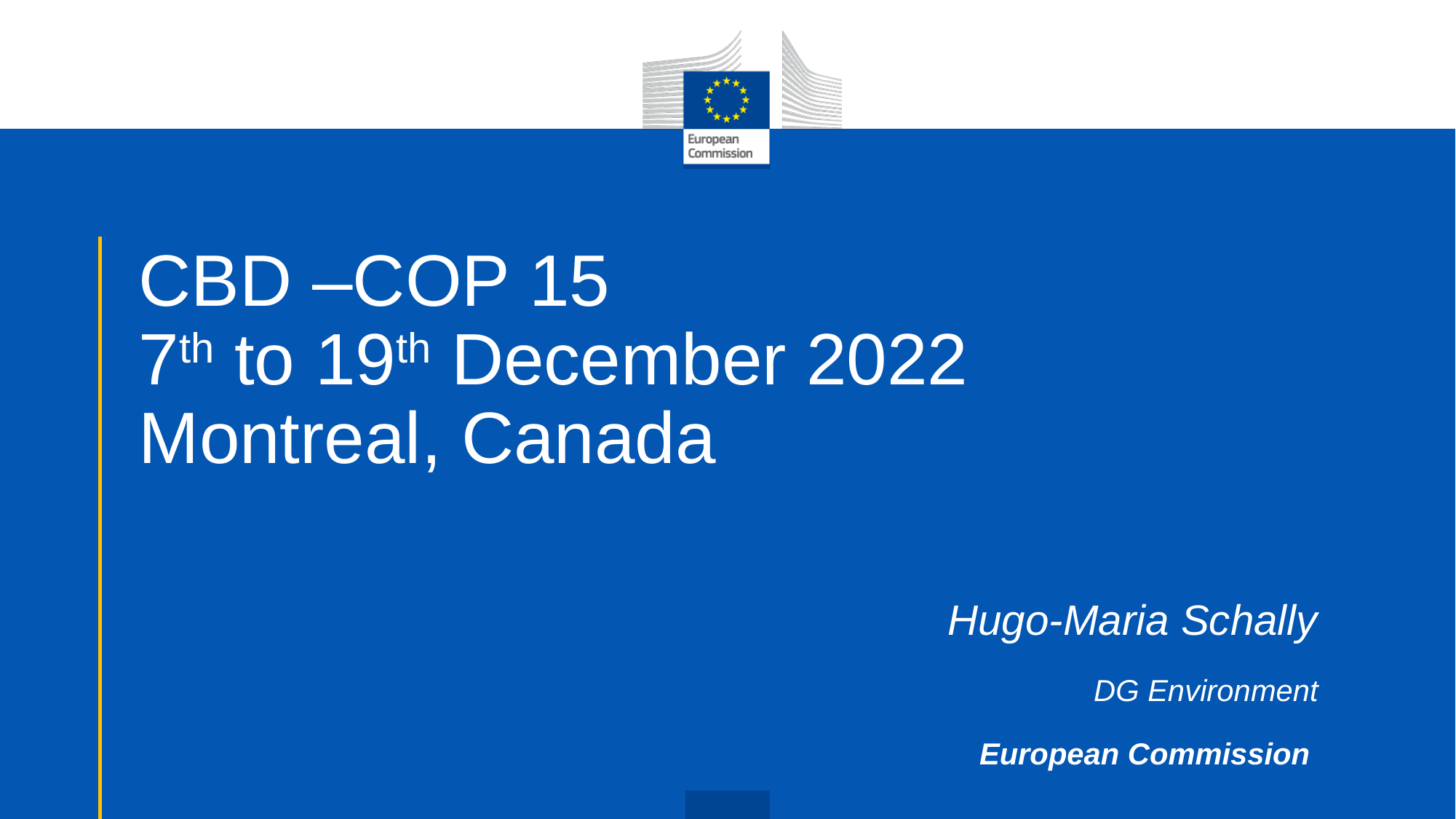

# CBD –COP 15 7th to 19th December 2022 Montreal, Canada

 Hugo-Maria Schally
  DG Environment
 European Commission